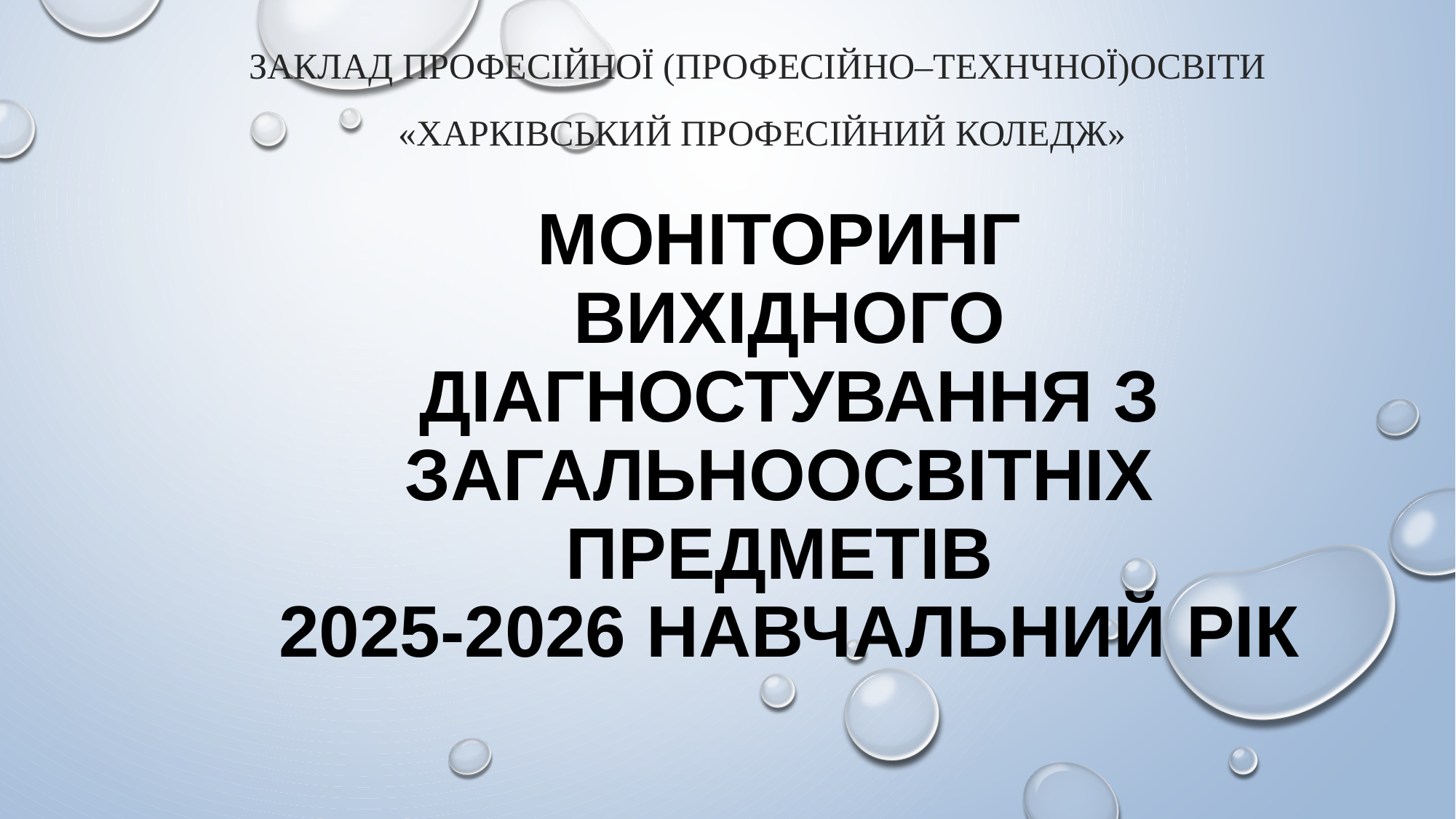

Заклад професійної (професійно–технчної)освіти
«Харківський професійний коледж»
# Моніторинг вихідного діагностування з загальноосвітніх предметів 2025-2026 навчальний рік